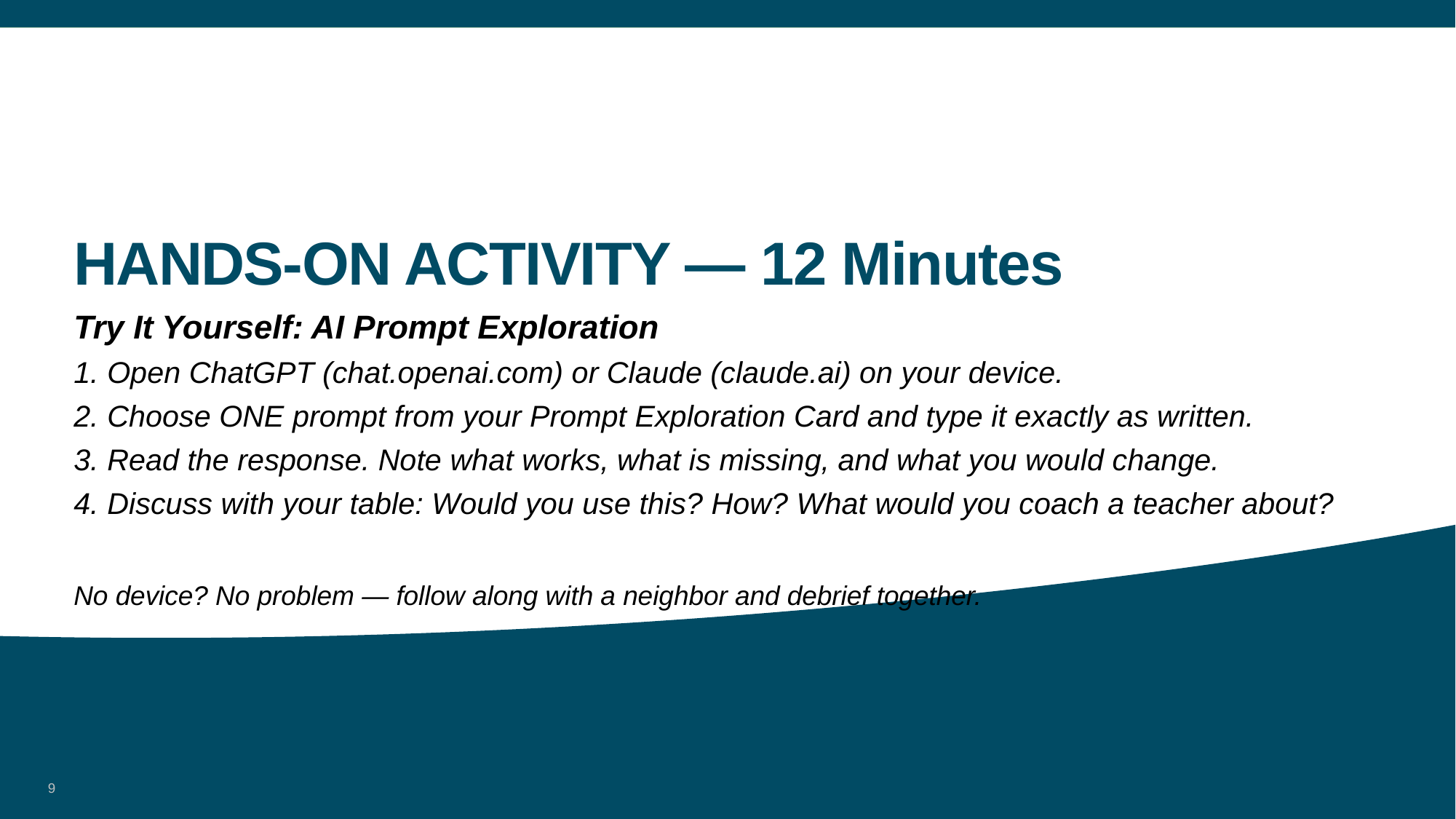

# HANDS-ON ACTIVITY — 12 Minutes
Try It Yourself: AI Prompt Exploration
1. Open ChatGPT (chat.openai.com) or Claude (claude.ai) on your device.
2. Choose ONE prompt from your Prompt Exploration Card and type it exactly as written.
3. Read the response. Note what works, what is missing, and what you would change.
4. Discuss with your table: Would you use this? How? What would you coach a teacher about?

No device? No problem — follow along with a neighbor and debrief together.
9